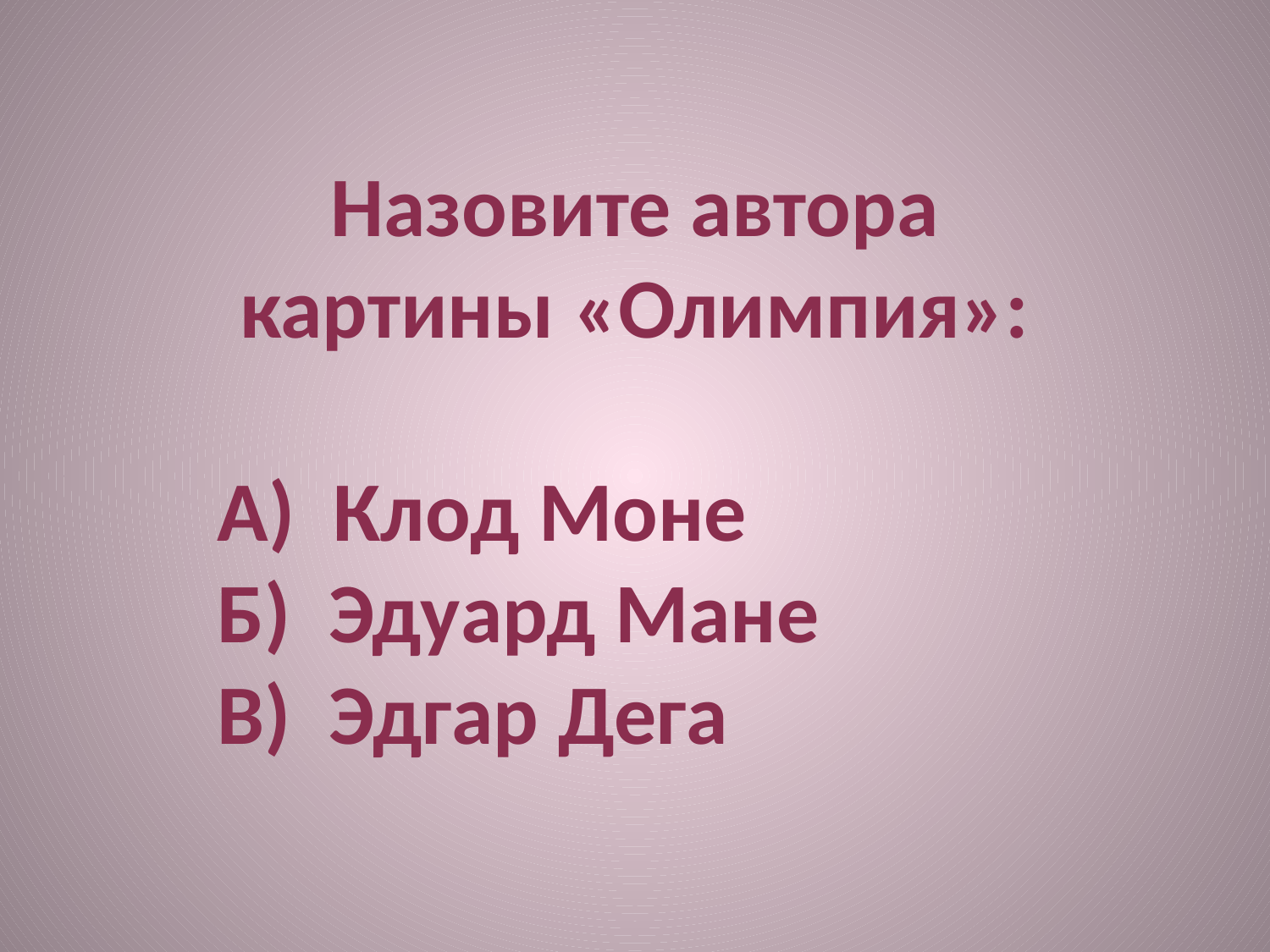

Назовите автора картины «Олимпия»:

А)  Клод Моне
Б)  Эдуард Мане
В)  Эдгар Дега